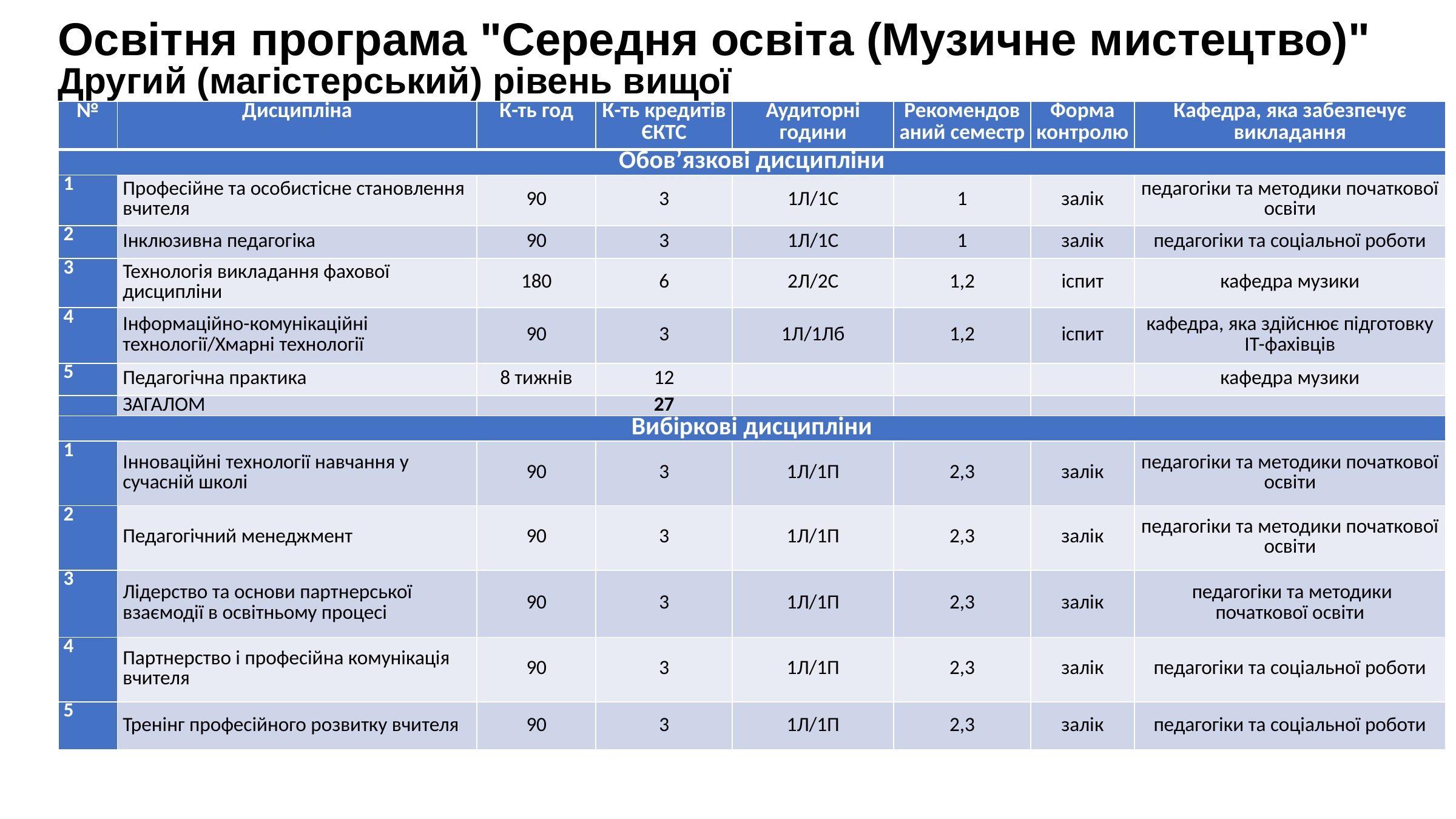

Освітня програма "Середня освіта (Музичне мистецтво)"
Другий (магістерський) рівень вищої освіти
| № | Дисципліна | К-ть год | К-ть кредитів ЄКТС | Аудиторні години | Рекомендований семестр | Форма контролю | Кафедра, яка забезпечує викладання |
| --- | --- | --- | --- | --- | --- | --- | --- |
| Обовʼязкові дисципліни |  |  |  |  |  |  |  |
| 1 | Професійне та особистісне становлення вчителя | 90 | 3 | 1Л/1С | 1 | залік | педагогіки та методики початкової освіти |
| 2 | Інклюзивна педагогіка | 90 | 3 | 1Л/1С | 1 | залік | педагогіки та соціальної роботи |
| 3 | Технологія викладання фахової дисципліни | 180 | 6 | 2Л/2С | 1,2 | іспит | кафедра музики |
| 4 | Інформаційно-комунікаційні технології/Хмарні технології | 90 | 3 | 1Л/1Лб | 1,2 | іспит | кафедра, яка здійснює підготовку ІТ-фахівців |
| 5 | Педагогічна практика | 8 тижнів | 12 |  |  |  | кафедра музики |
|  | ЗАГАЛОМ |  | 27 |  |  |  |  |
| Вибіркові дисципліни |  |  |  |  |  |  |  |
| 1 | Інноваційні технології навчання у сучасній школі | 90 | 3 | 1Л/1П | 2,3 | залік | педагогіки та методики початкової освіти |
| 2 | Педагогічний менеджмент | 90 | 3 | 1Л/1П | 2,3 | залік | педагогіки та методики початкової освіти |
| 3 | Лідерство та основи партнерської взаємодії в освітньому процесі | 90 | 3 | 1Л/1П | 2,3 | залік | педагогіки та методики початкової освіти |
| 4 | Партнерство і професійна комунікація вчителя | 90 | 3 | 1Л/1П | 2,3 | залік | педагогіки та соціальної роботи |
| 5 | Тренінг професійного розвитку вчителя | 90 | 3 | 1Л/1П | 2,3 | залік | педагогіки та соціальної роботи |